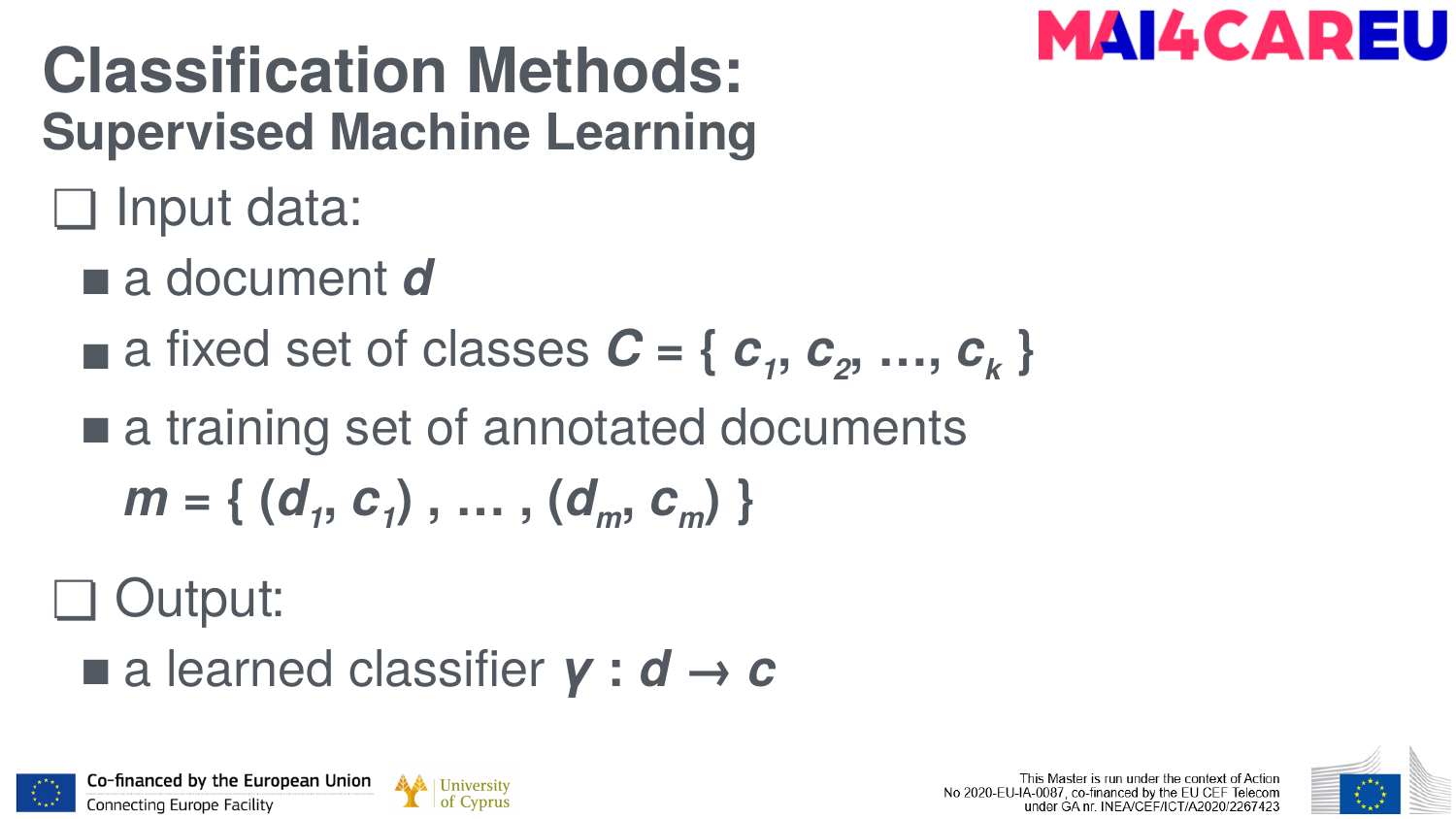

# Classification Methods: Supervised Machine Learning
Input data:
a document d
a fixed set of classes C = { c1, c2, …, ck }
a training set of annotated documents
m = { (d1, c1) , … , (dm, cm) }
Output:
a learned classifier γ : d → c